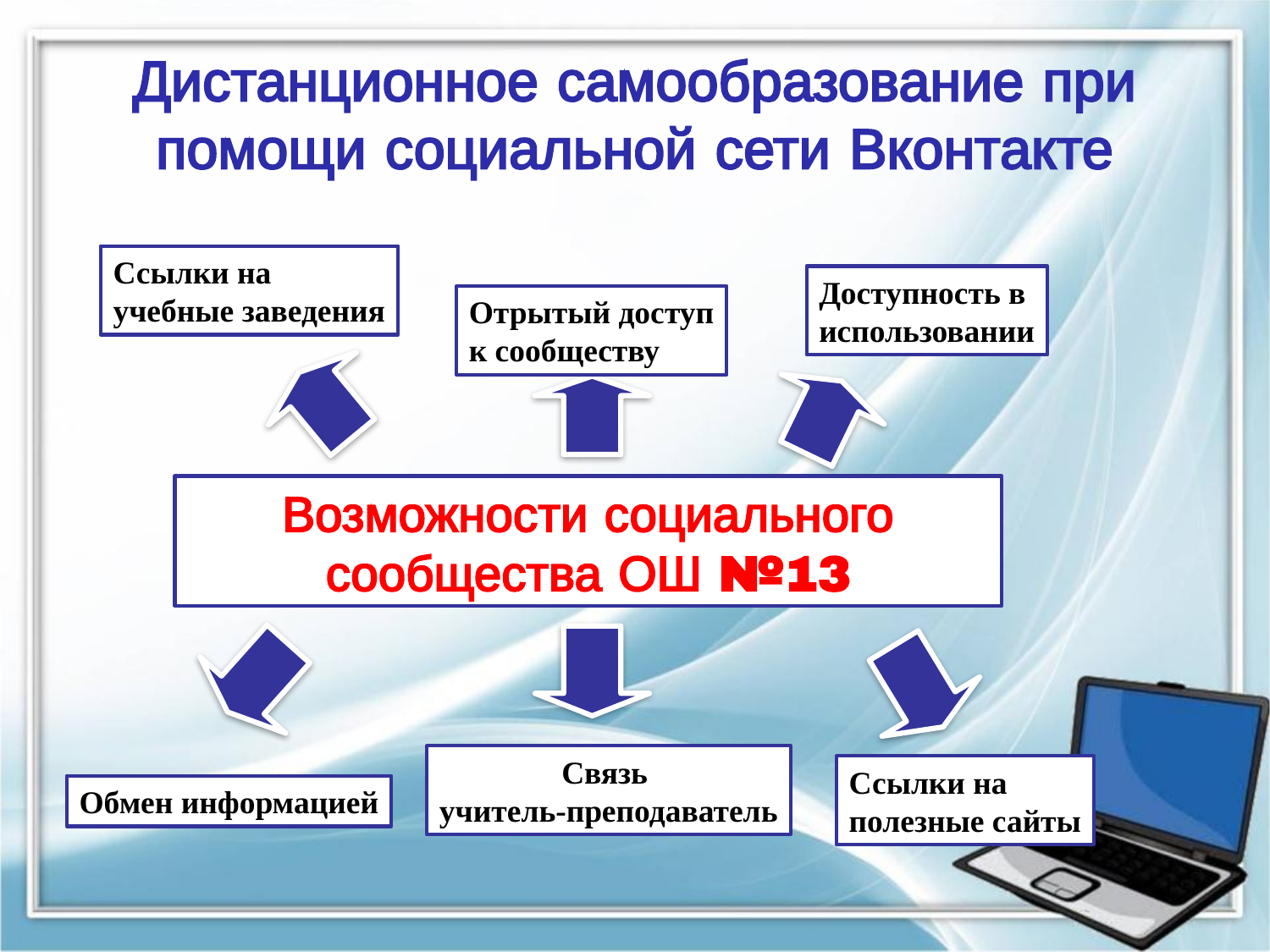

Дистанционное самообразование при помощи социальной сети Вконтакте
Ссылки на
учебные заведения
Доступность в
использовании
Отрытый доступ
к сообществу

Возможности социального сообщества ОШ №13

Связь
учитель-преподаватель
Ссылки на
полезные сайты
Обмен информацией